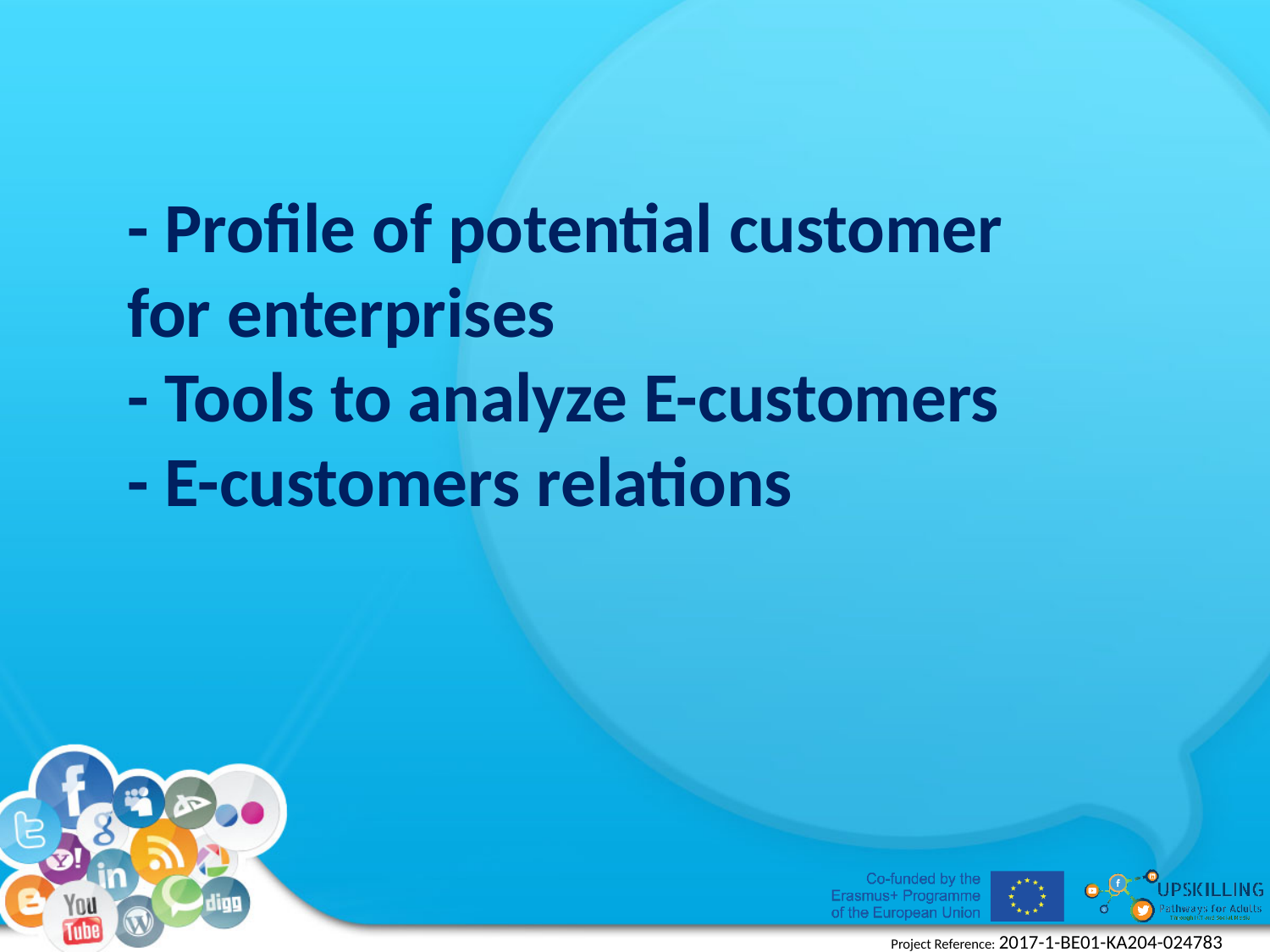

#
- Profile of potential customer for enterprises
- Tools to analyze E-customers
- E-customers relations